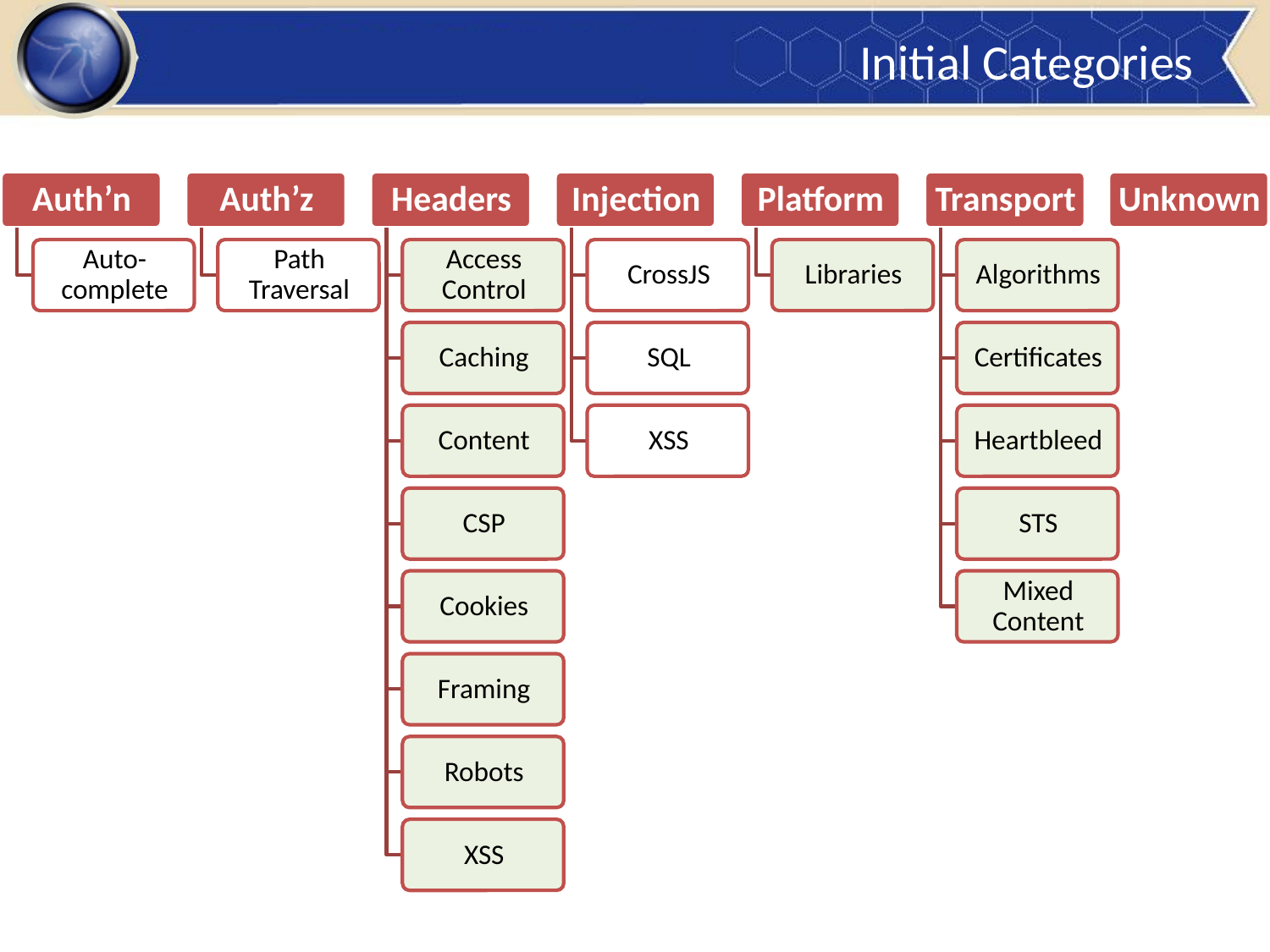

# Initial Categories
Auth’n
Auto-complete
Auth’z
Path Traversal
Headers
Access Control
Caching
Content
CSP
Cookies
Framing
Robots
XSS
Injection
CrossJS
SQL
XSS
Platform
Libraries
Transport
Algorithms
Certificates
Heartbleed
STS
Mixed Content
Unknown